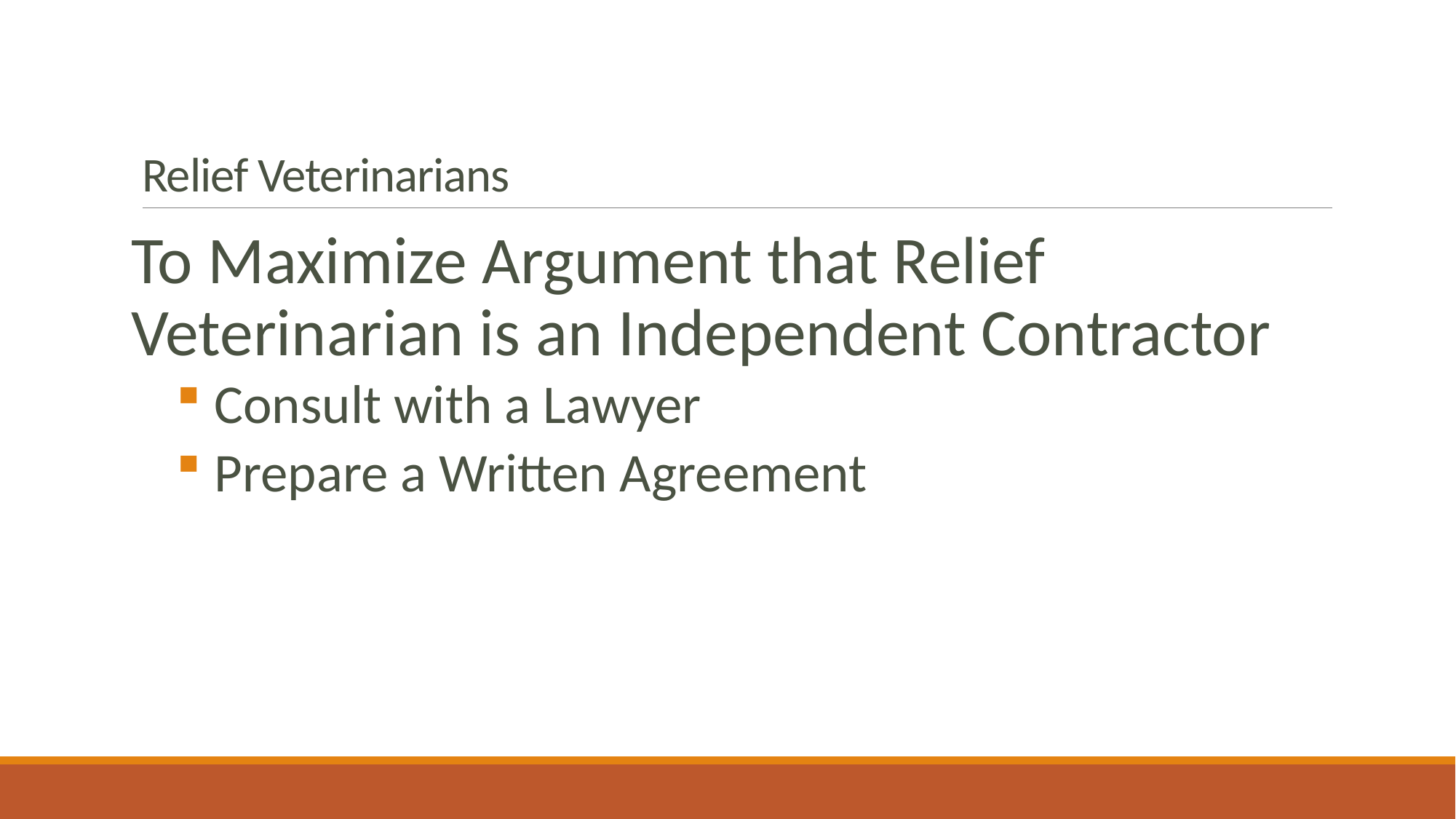

# Relief Veterinarians
To Maximize Argument that Relief Veterinarian is an Independent Contractor
 Consult with a Lawyer
 Prepare a Written Agreement